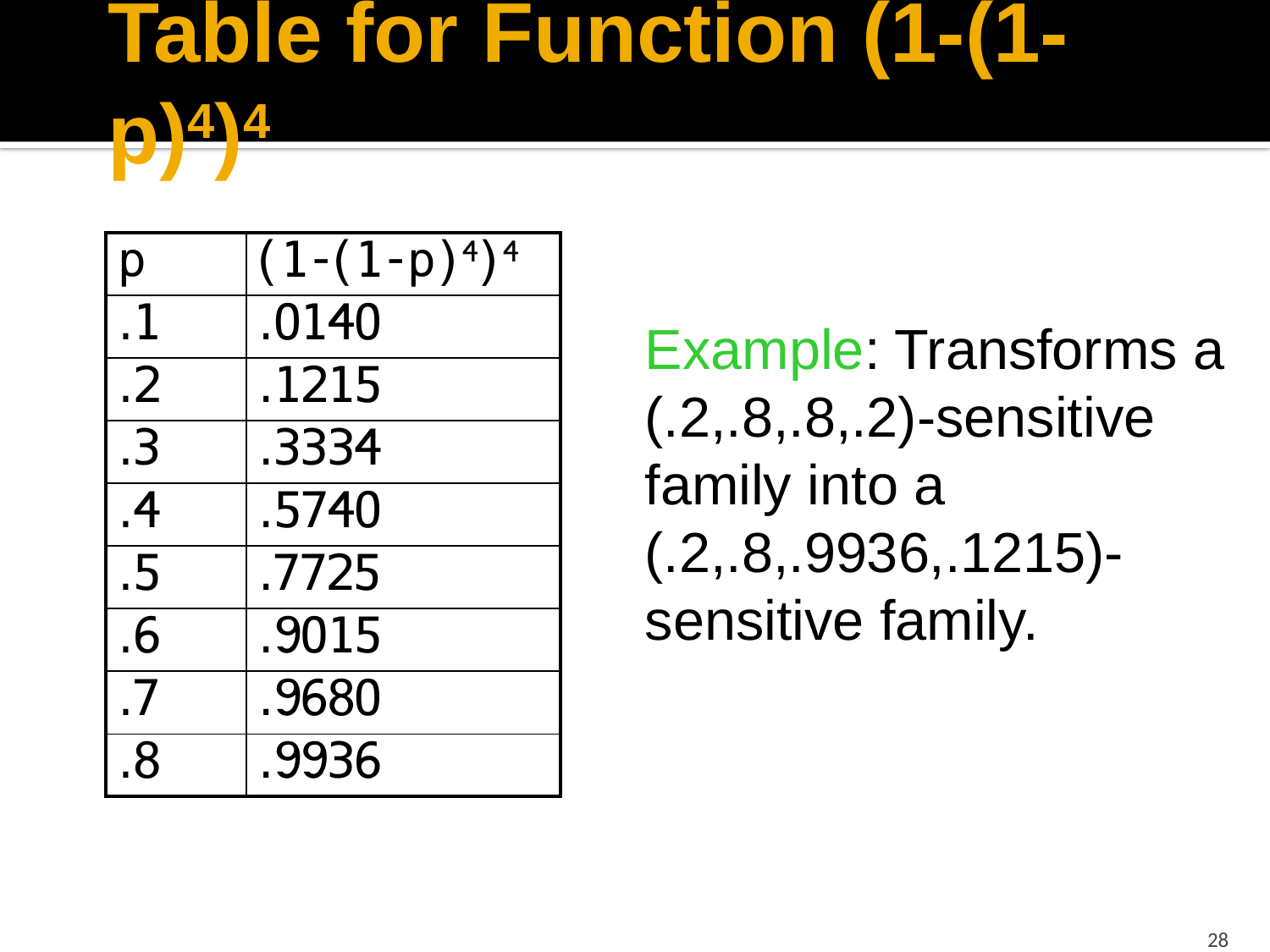

# Table for Function (1-(1-p)4)4
| p | (1-(1-p)4)4 |
| --- | --- |
| .1 | .0140 |
| .2 | .1215 |
| .3 | .3334 |
| .4 | .5740 |
| .5 | .7725 |
| .6 | .9015 |
| .7 | .9680 |
| .8 | .9936 |
Example: Transforms a
(.2,.8,.8,.2)-sensitive
family into a
(.2,.8,.9936,.1215)-
sensitive family.
28